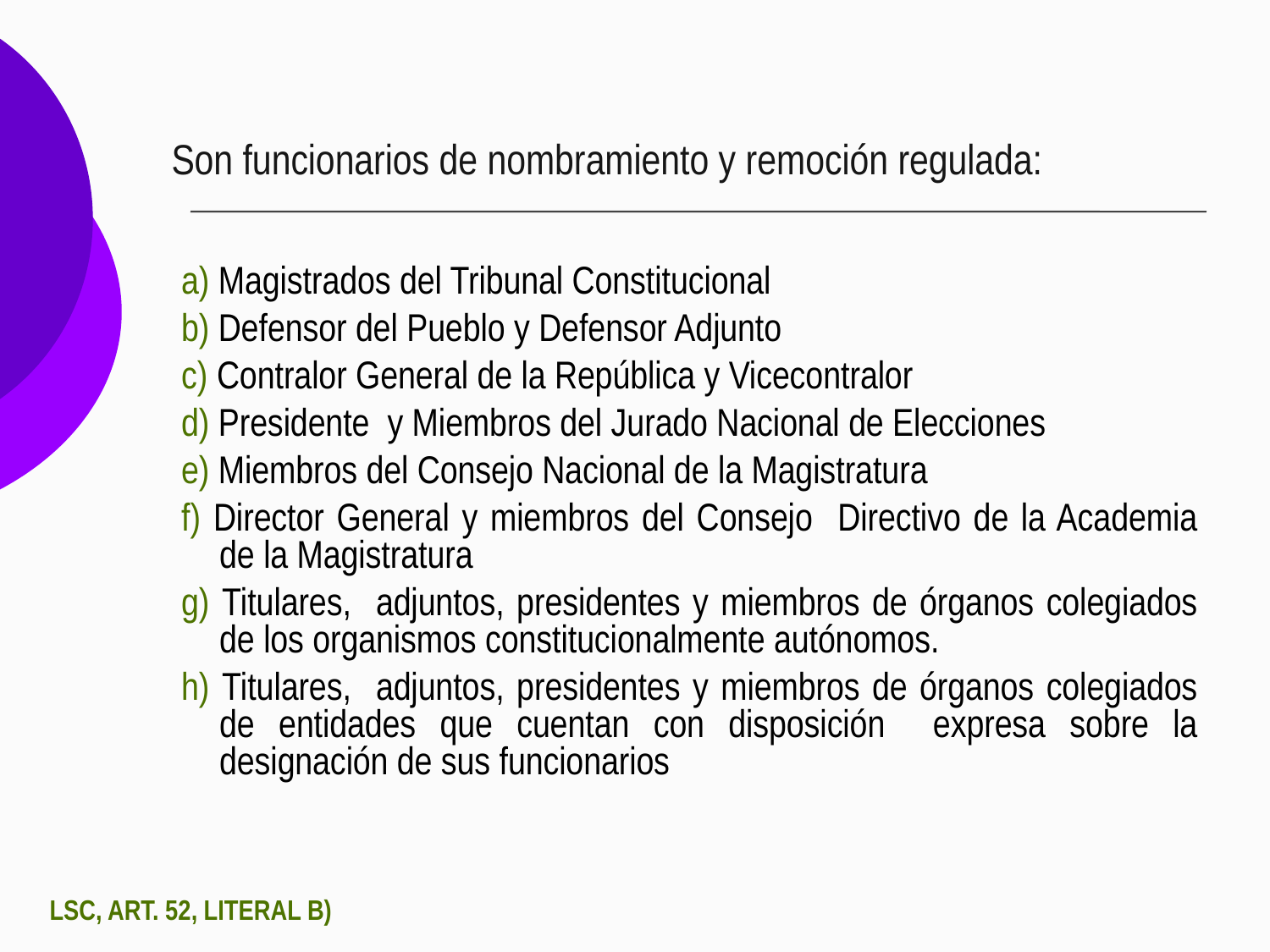

# Son funcionarios de nombramiento y remoción regulada:
a) Magistrados del Tribunal Constitucional
b) Defensor del Pueblo y Defensor Adjunto
c) Contralor General de la República y Vicecontralor
d) Presidente  y Miembros del Jurado Nacional de Elecciones
e) Miembros del Consejo Nacional de la Magistratura
f) Director General y miembros del Consejo  Directivo de la Academia de la Magistratura
g) Titulares,  adjuntos, presidentes y miembros de órganos colegiados de los organismos constitucionalmente autónomos.
h) Titulares,  adjuntos, presidentes y miembros de órganos colegiados de entidades que cuentan con disposición  expresa sobre la designación de sus funcionarios
LSC, ART. 52, LITERAL B)